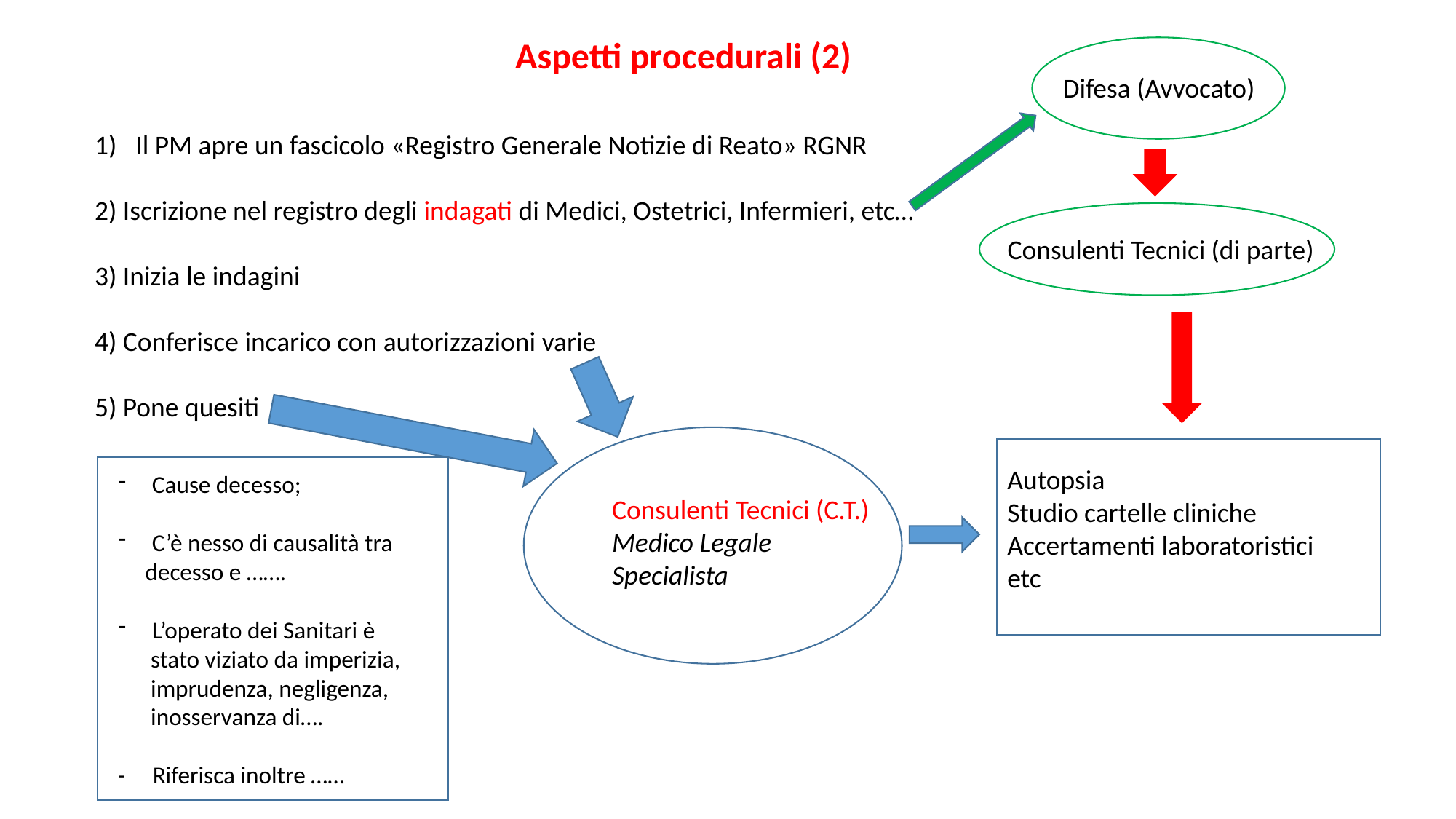

Aspetti procedurali (2)

Difesa (Avvocato)
Il PM apre un fascicolo «Registro Generale Notizie di Reato» RGNR

2) Iscrizione nel registro degli indagati di Medici, Ostetrici, Infermieri, etc…

3) Inizia le indagini

4) Conferisce incarico con autorizzazioni varie

5) Pone quesiti

Consulenti Tecnici (di parte)

C
Autopsia
Studio cartelle cliniche
Accertamenti laboratoristici
etc
Cause decesso;

C’è nesso di causalità tra
     decesso e …….

L’operato dei Sanitari è
      stato viziato da imperizia,
      imprudenza, negligenza,
      inosservanza di….

-     Riferisca inoltre ……

Consulenti Tecnici (C.T.)
Medico Legale
Specialista